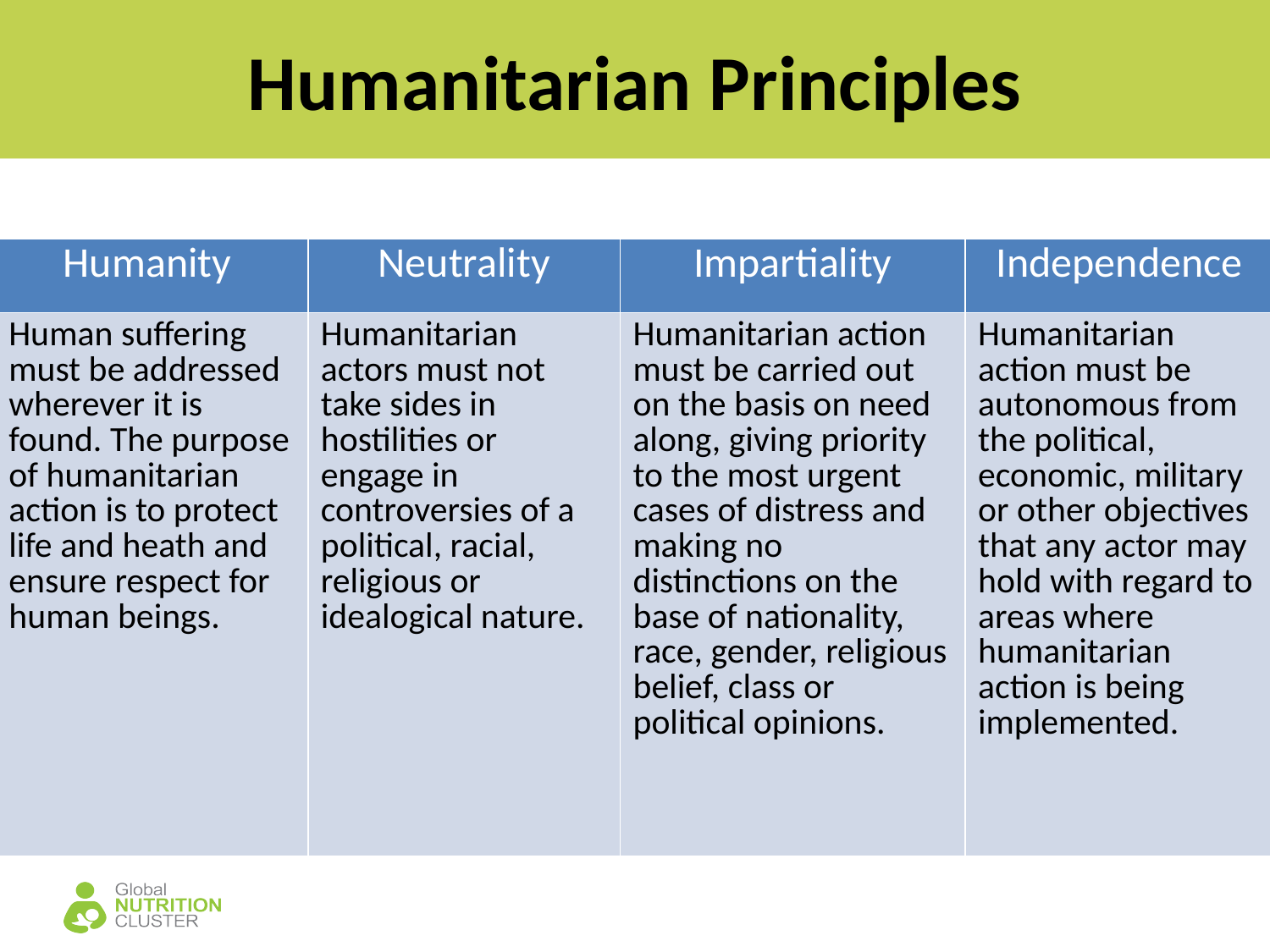

# Humanitarian Principles
| Humanity | Neutrality | Impartiality | Independence |
| --- | --- | --- | --- |
| Human suffering must be addressed wherever it is found. The purpose of humanitarian action is to protect life and heath and ensure respect for human beings. | Humanitarian actors must not take sides in hostilities or engage in controversies of a political, racial, religious or idealogical nature. | Humanitarian action must be carried out on the basis on need along, giving priority to the most urgent cases of distress and making no distinctions on the base of nationality, race, gender, religious belief, class or political opinions. | Humanitarian action must be autonomous from the political, economic, military or other objectives that any actor may hold with regard to areas where humanitarian action is being implemented. |